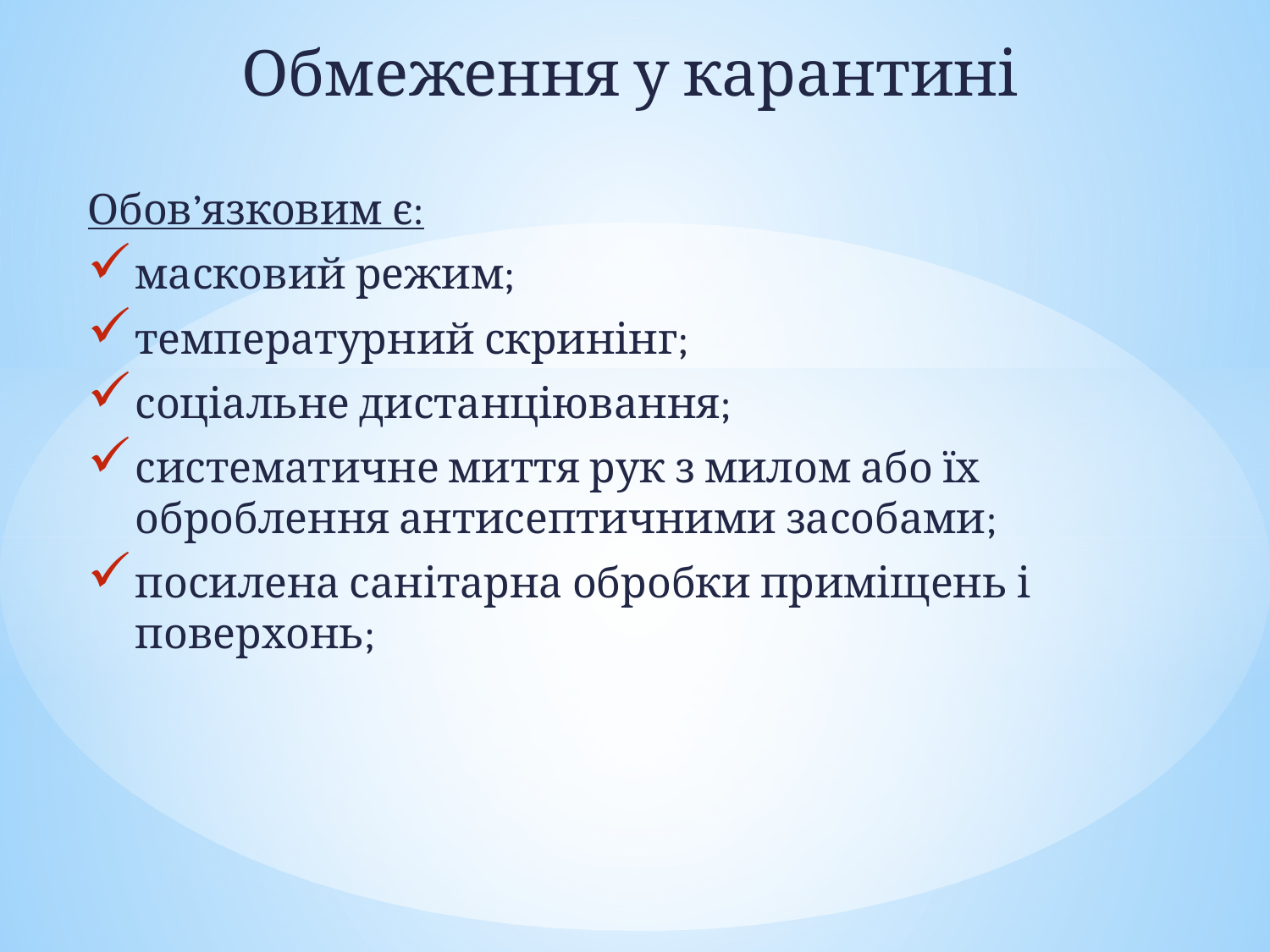

Обмеження у карантині
Обов’язковим є:
масковий режим;
температурний скринінг;
соціальне дистанціювання;
систематичне миття рук з милом або їх оброблення антисептичними засобами;
посилена санітарна обробки приміщень і поверхонь;